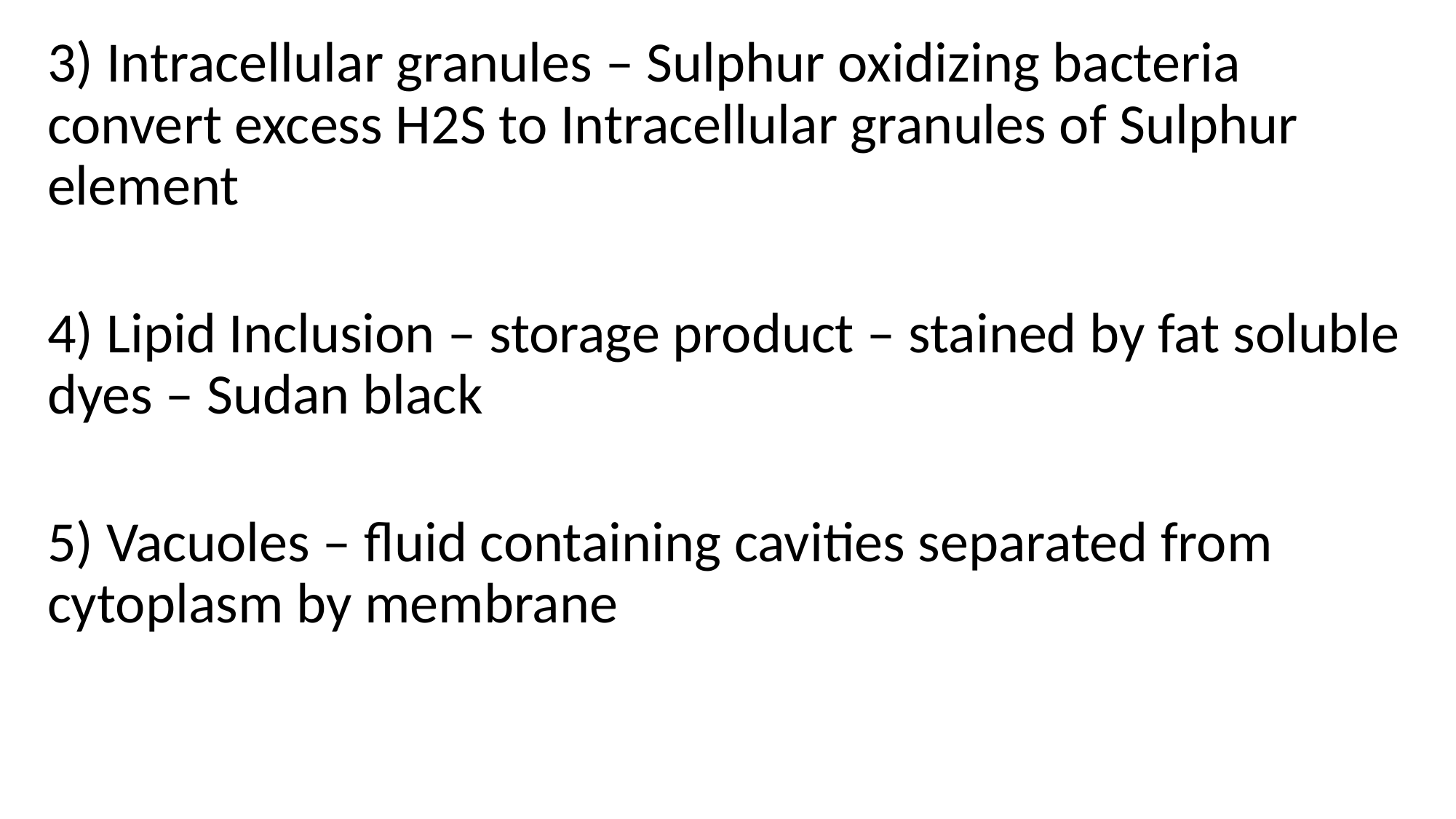

3) Intracellular granules – Sulphur oxidizing bacteria convert excess H2S to Intracellular granules of Sulphur element

4) Lipid Inclusion – storage product – stained by fat soluble dyes – Sudan black

5) Vacuoles – fluid containing cavities separated from cytoplasm by membrane